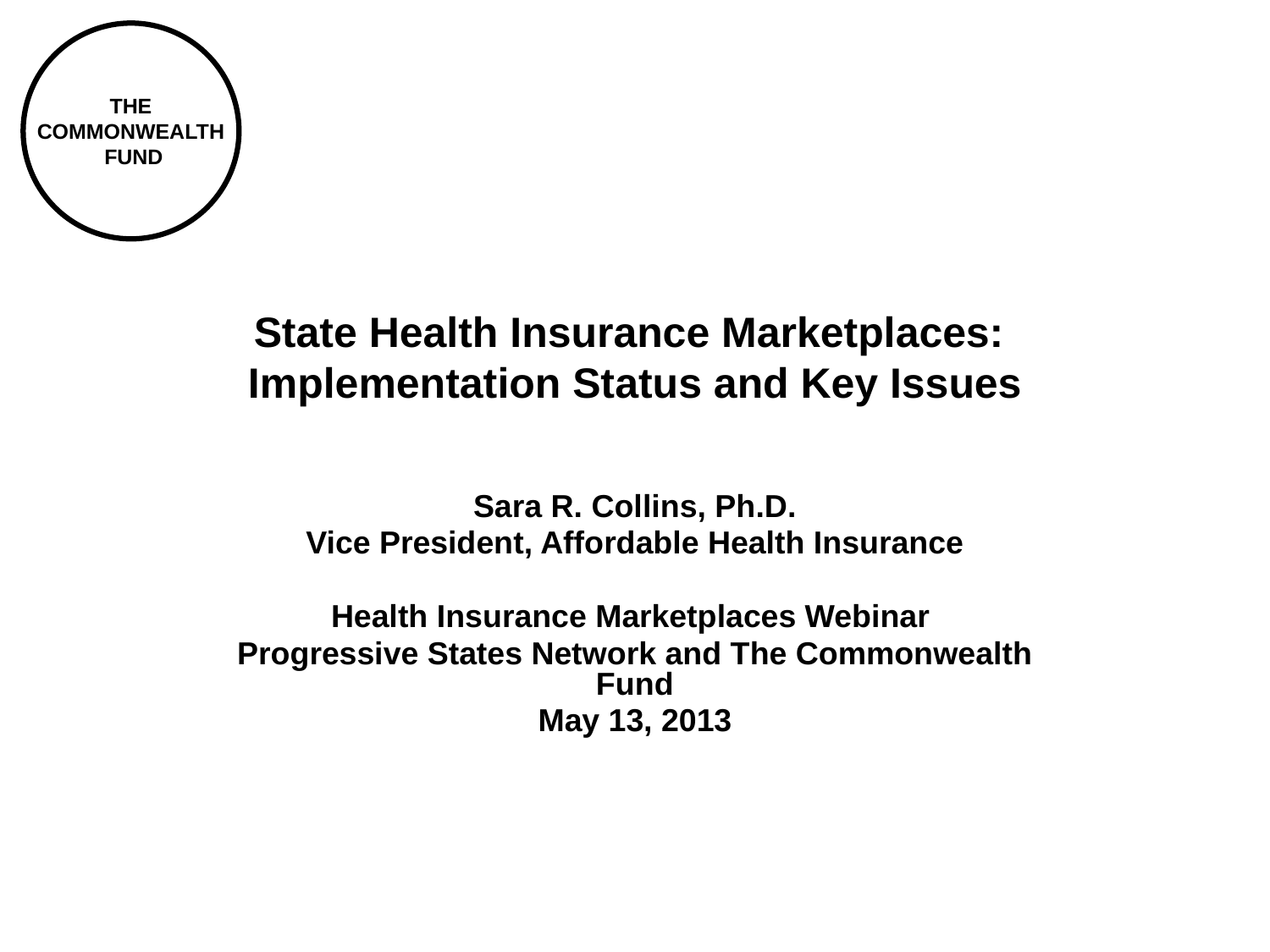

# State Health Insurance Marketplaces:  Implementation Status and Key Issues
Sara R. Collins, Ph.D.
Vice President, Affordable Health Insurance

Health Insurance Marketplaces Webinar
Progressive States Network and The Commonwealth Fund
May 13, 2013